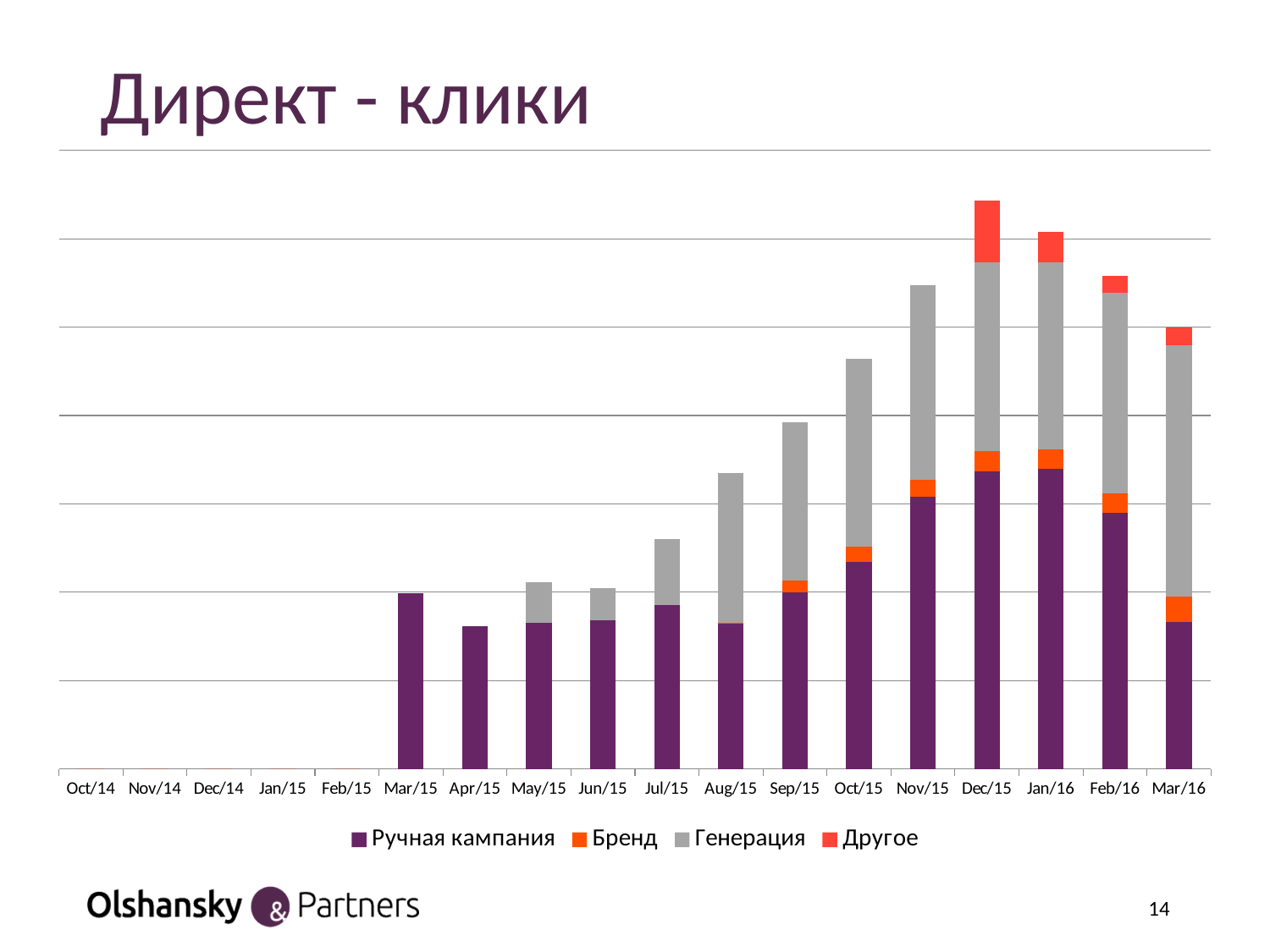

# Директ - клики

### Chart

| Category | Ручная кампания | Бренд | Генерация | Другое |
|---|---|---|---|---|
| 41913 | 0.0 | 0.0 | 0.0 | 0.0 |
| 41944 | 0.0 | 0.0 | 0.0 | 0.0 |
| 41974 | 0.0 | 0.0 | 0.0 | 0.0 |
| 42005 | 0.0 | 0.0 | 0.0 | 0.0 |
| 42036 | 0.0 | 0.0 | 0.0 | 0.0 |
| 42064 | 19881.0 | 0.0 | 0.0 | 0.0 |
| 42095 | 16109.0 | 0.0 | 0.0 | 0.0 |
| 42125 | 16495.0 | 0.0 | 4656.0 | 0.0 |
| 42156 | 16839.0 | 0.0 | 3592.0 | 0.0 |
| 42186 | 18585.0 | 0.0 | 7416.0 | 0.0 |
| 42217 | 16489.0 | 19.0 | 16946.0 | 0.0 |
| 42248 | 19941.0 | 1393.0 | 17936.0 | 0.0 |
| 42278 | 23437.0 | 1706.0 | 21291.0 | 0.0 |
| 42309 | 30791.0 | 1927.0 | 21998.0 | 0.0 |
| 42339 | 33699.0 | 2284.0 | 21388.0 | 6957.0 |
| 42370 | 33923.0 | 2218.0 | 21215.0 | 3441.0 |
| 42401 | 28934.0 | 2215.0 | 22694.0 | 1955.0 |
| 42430 | 16624.0 | 2842.0 | 28466.0 | 2005.0 |
14